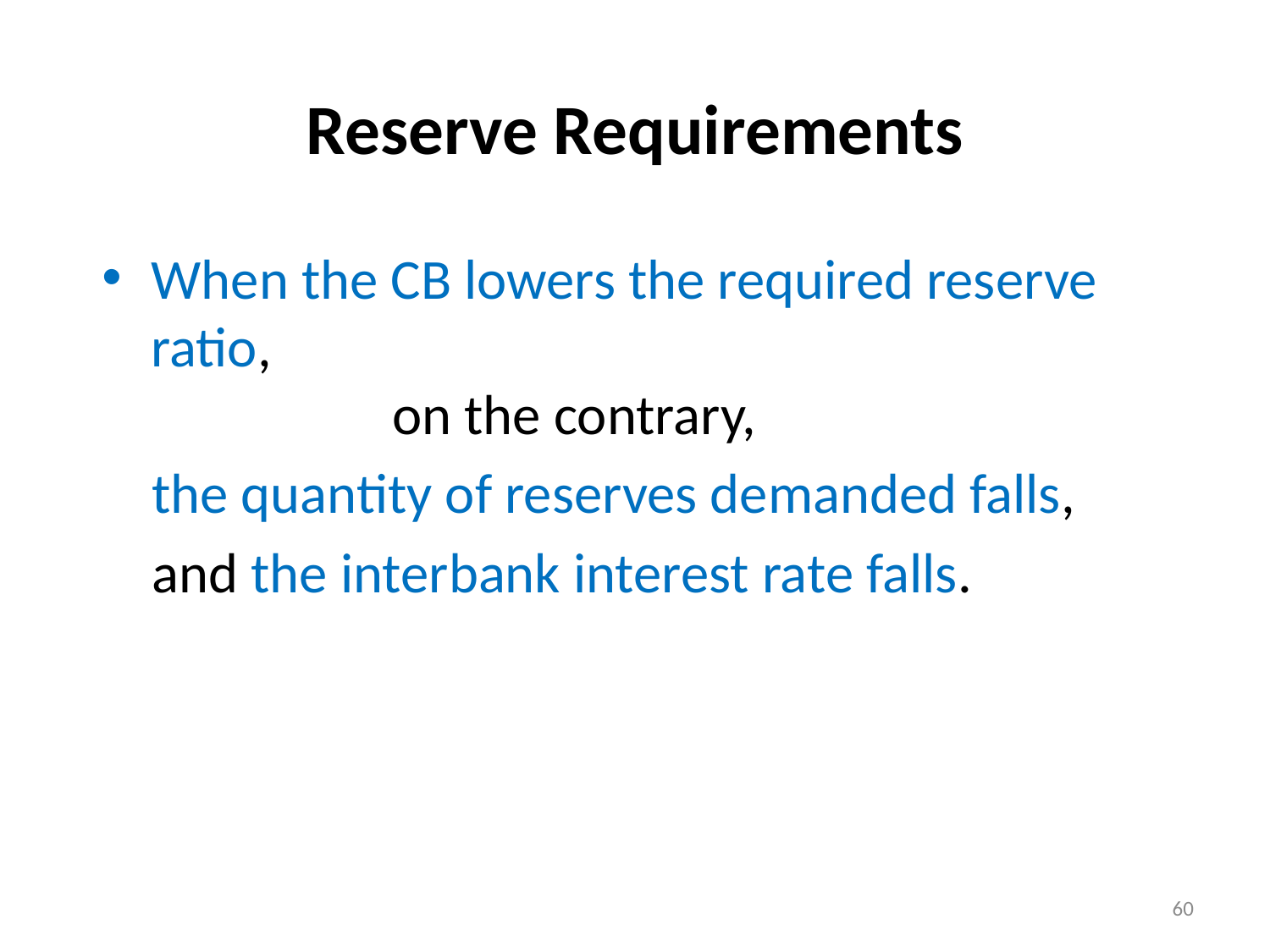

# Reserve Requirements
When the CB lowers the required reserve ratio,                                                                                           on the contrary,
the quantity of reserves demanded falls,
and the interbank interest rate falls.

60